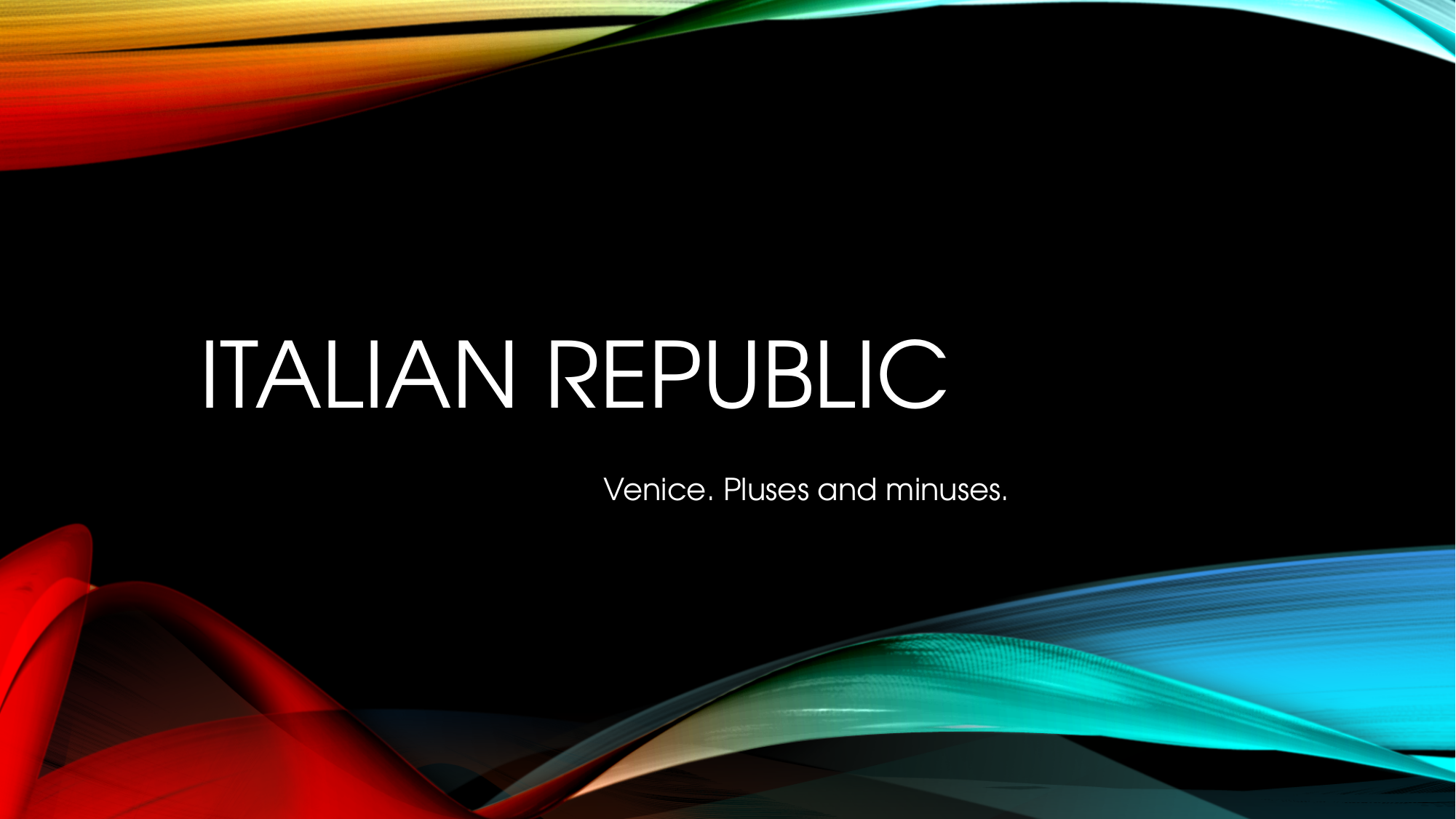

# Italian Republic
Venice. Pluses and minuses.